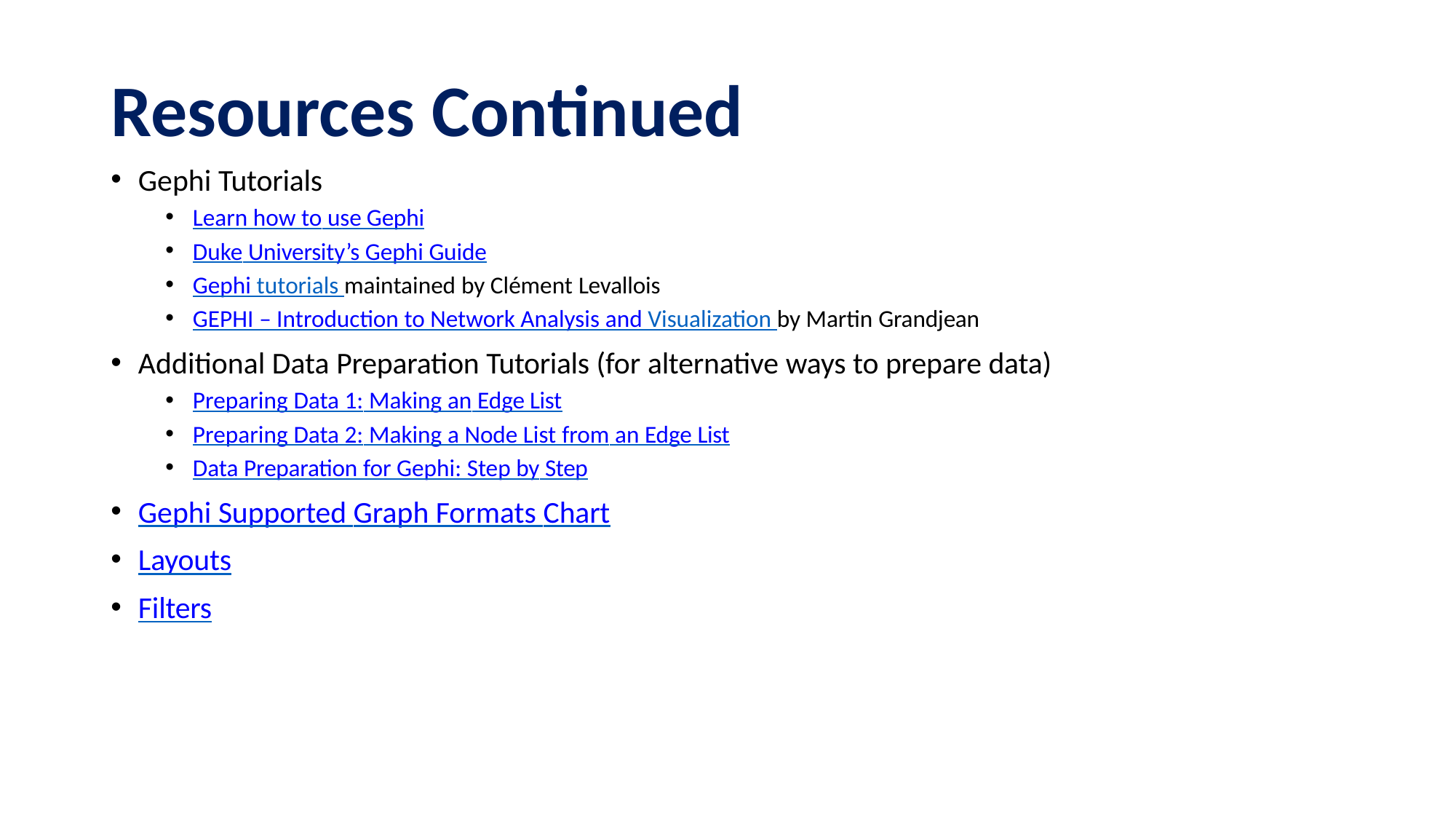

# Resources Continued
Gephi Tutorials
Learn how to use Gephi
Duke University’s Gephi Guide
Gephi tutorials maintained by Clément Levallois
GEPHI – Introduction to Network Analysis and Visualization by Martin Grandjean
Additional Data Preparation Tutorials (for alternative ways to prepare data)
Preparing Data 1: Making an Edge List
Preparing Data 2: Making a Node List from an Edge List
Data Preparation for Gephi: Step by Step
Gephi Supported Graph Formats Chart
Layouts
Filters